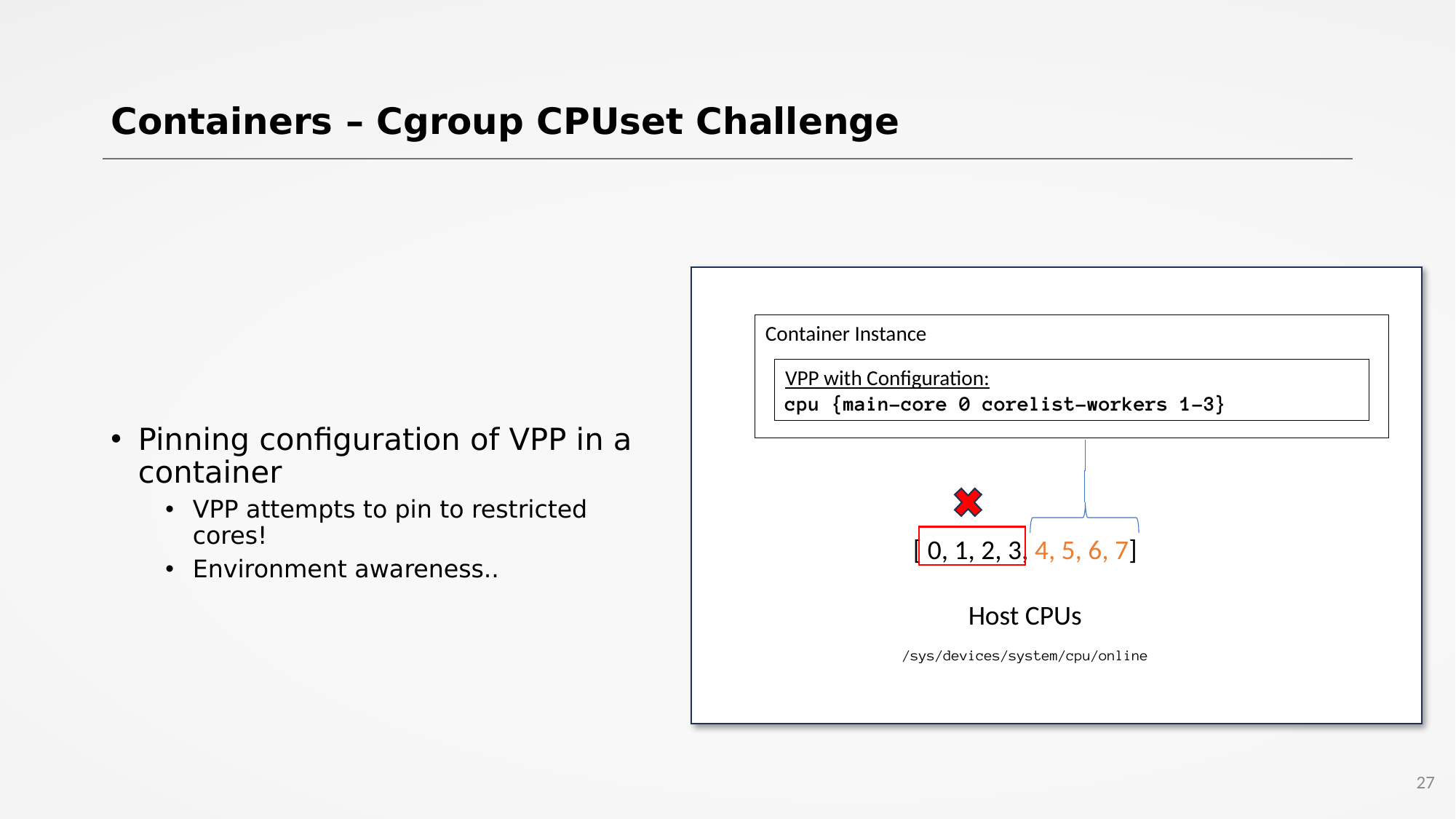

# Containers – Cgroup CPUset Challenge

Container Instance

VPP with Configuration:
cpu {main-core 0 corelist-workers 1-3}
Pinning configuration of VPP in a container
VPP attempts to pin to restricted cores!
Environment awareness..

[ 0, 1, 2, 3, 4, 5, 6, 7]

Host CPUs

/sys/devices/system/cpu/online
27